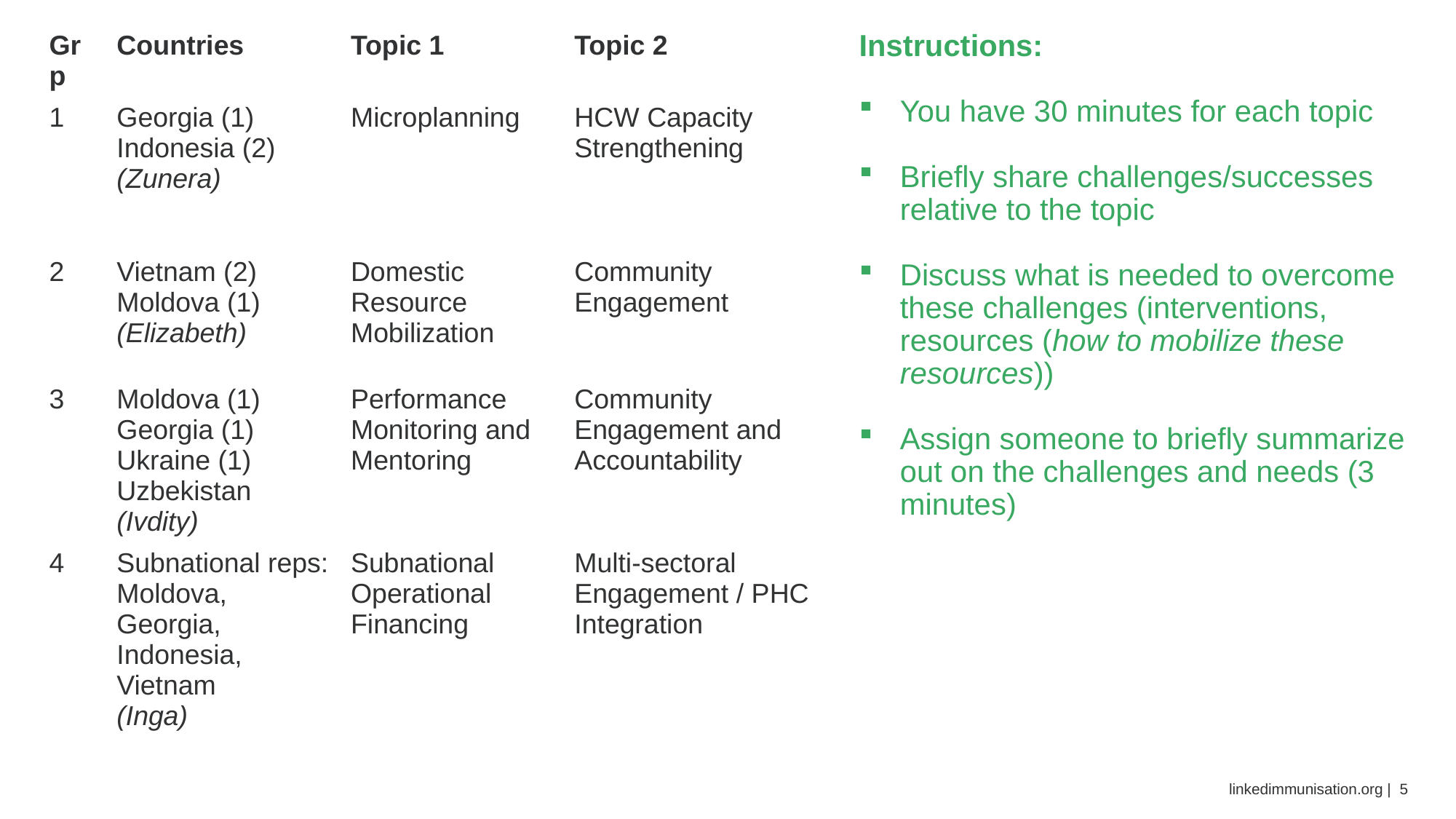

| Grp | Countries | Topic 1 | Topic 2 |
| --- | --- | --- | --- |
| 1 | Georgia (1) Indonesia (2) (Zunera) | Microplanning | HCW Capacity Strengthening |
| 2 | Vietnam (2) Moldova (1) (Elizabeth) | Domestic Resource Mobilization | Community Engagement |
| 3 | Moldova (1) Georgia (1) Ukraine (1) Uzbekistan (Ivdity) | Performance Monitoring and Mentoring | Community Engagement and Accountability |
| 4 | Subnational reps: Moldova, Georgia, Indonesia, Vietnam (Inga) | Subnational Operational Financing | Multi-sectoral Engagement / PHC Integration |
Instructions:

You have 30 minutes for each topic

Briefly share challenges/successes relative to the topic

Discuss what is needed to overcome these challenges (interventions, resources (how to mobilize these resources))

Assign someone to briefly summarize out on the challenges and needs (3 minutes)